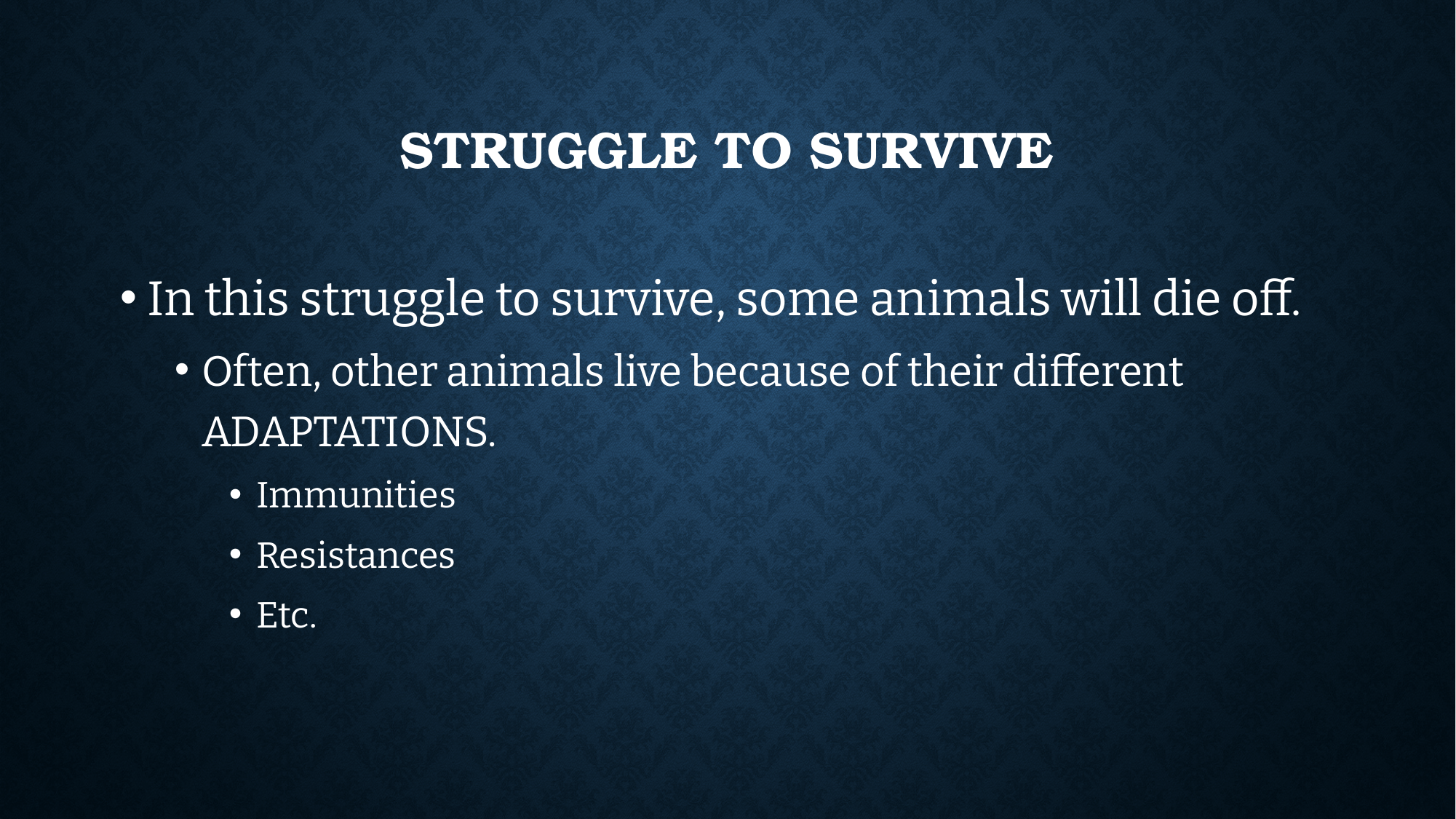

# Struggle to survive
In this struggle to survive, some animals will die off.
Often, other animals live because of their different ADAPTATIONS.
Immunities
Resistances
Etc.